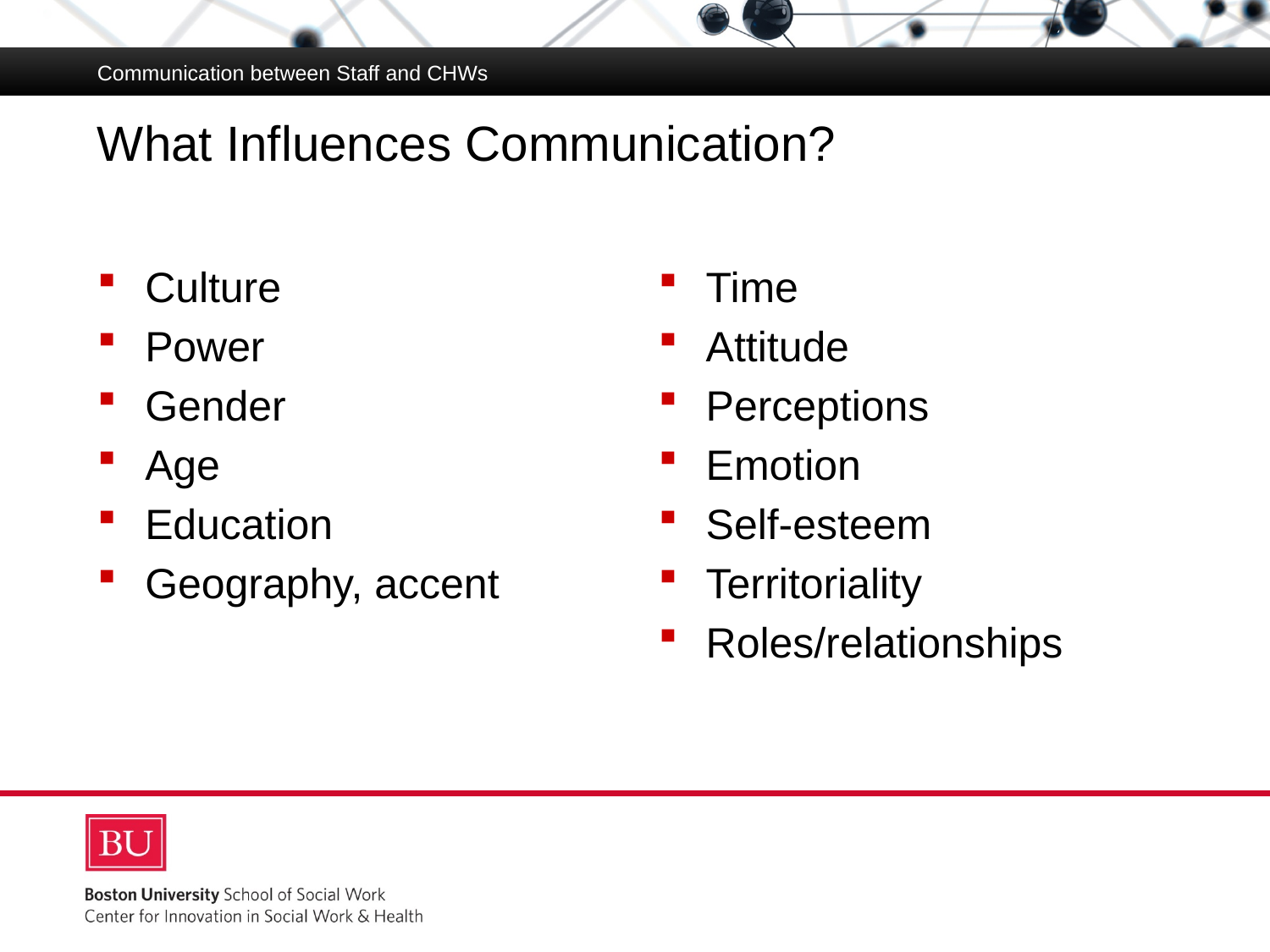

Communication between Staff and CHWs
# What Influences Communication?
Culture
Power
Gender
Age
Education
Geography, accent
Time
Attitude
Perceptions
Emotion
Self-esteem
Territoriality
Roles/relationships